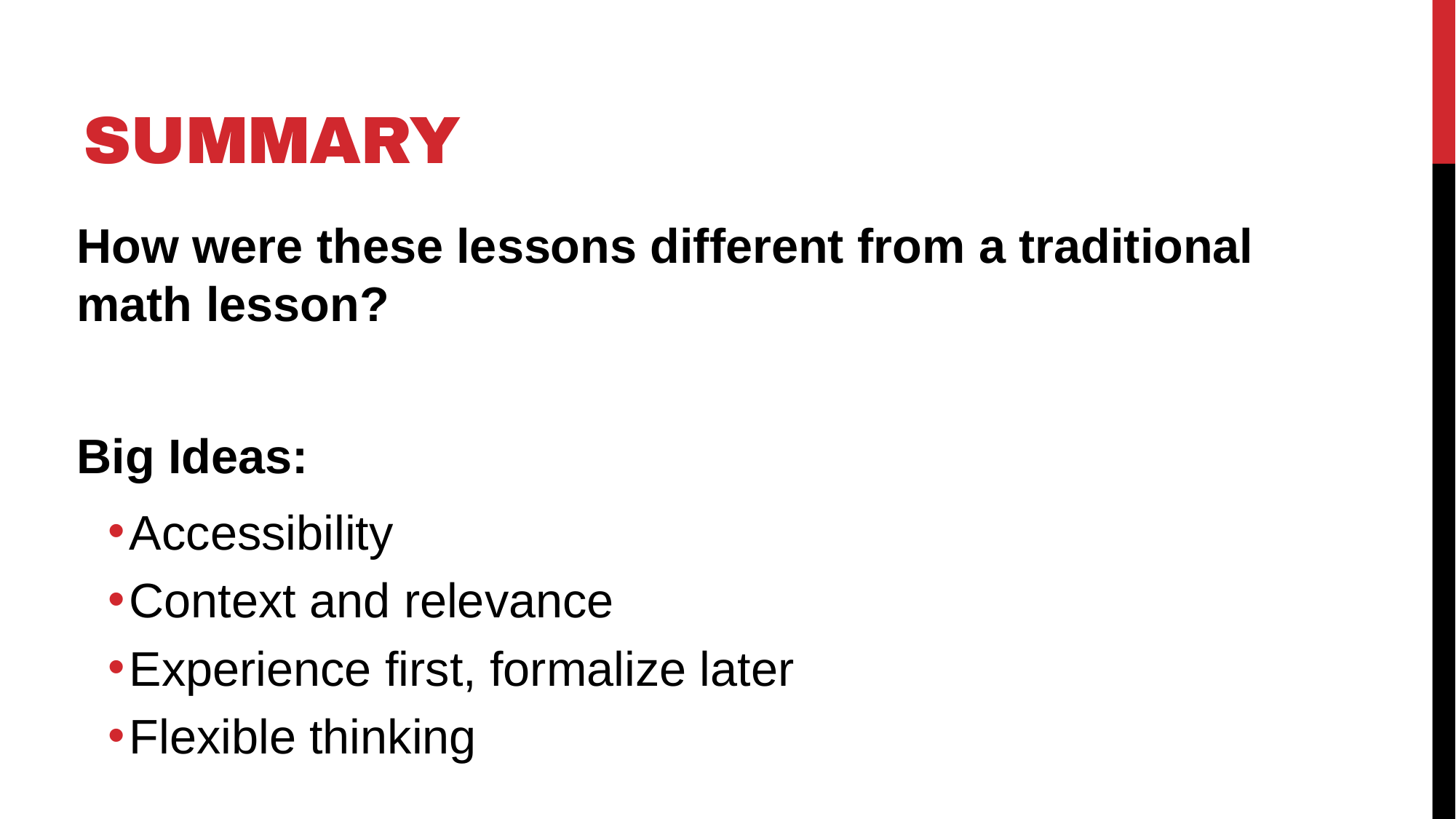

# Summary
How were these lessons different from a traditional math lesson?

Big Ideas:
Accessibility
Context and relevance
Experience first, formalize later
Flexible thinking